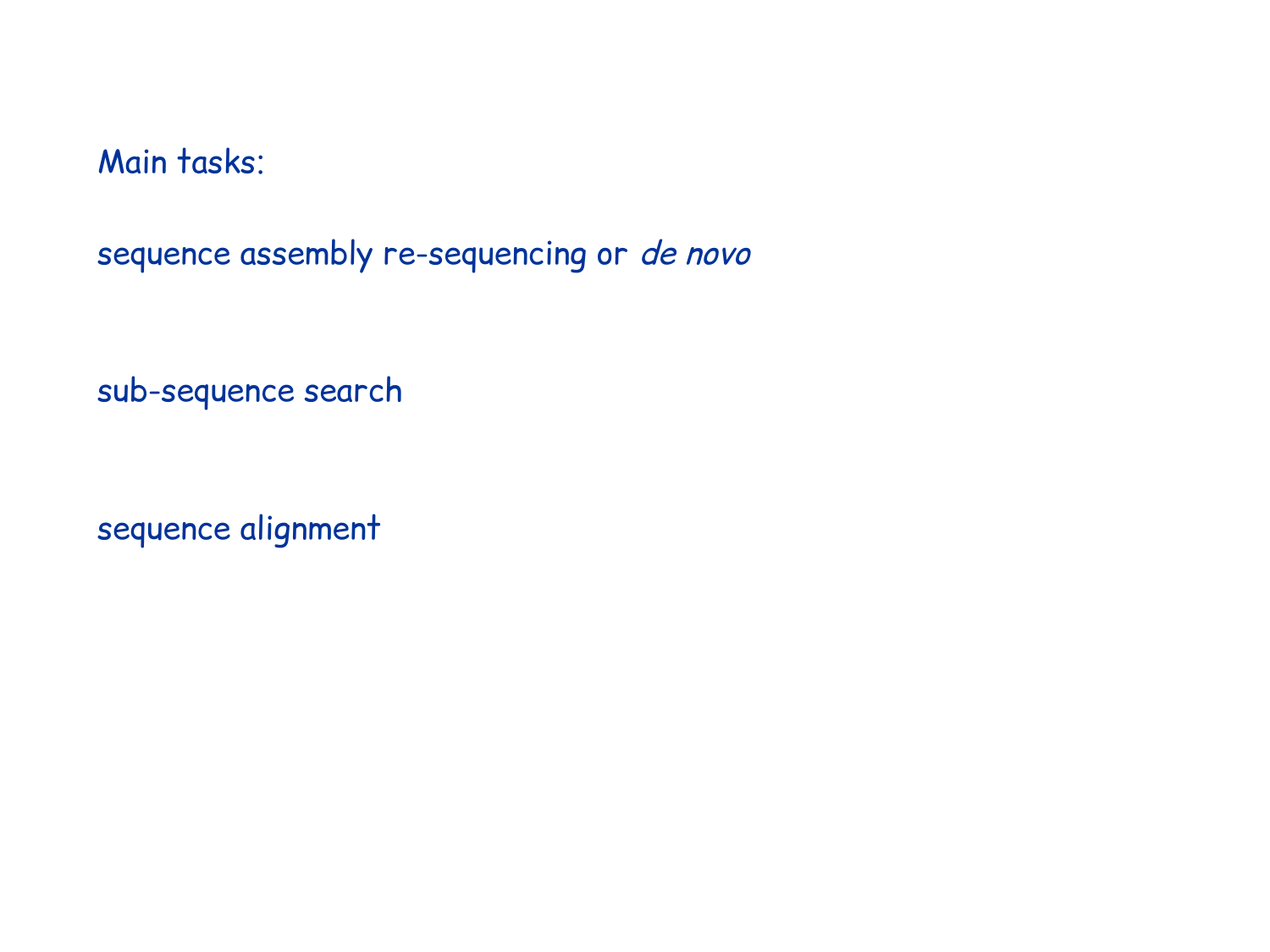

#
Main tasks:

sequence assembly re-sequencing or de novo

sub-sequence search

sequence alignment